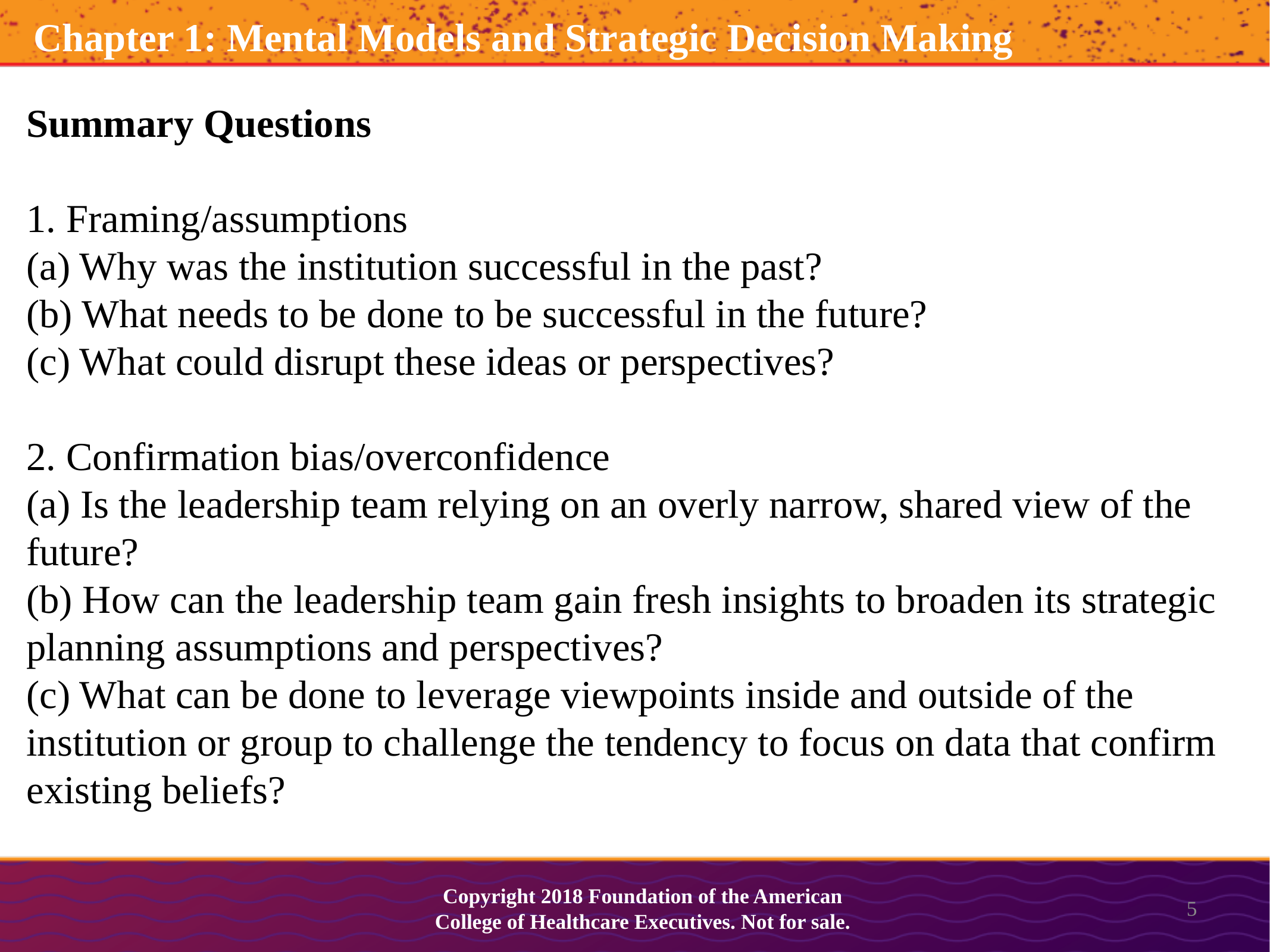

Chapter 1: Mental Models and Strategic Decision Making
Summary Questions

1. Framing/assumptions
(a) Why was the institution successful in the past?
(b) What needs to be done to be successful in the future?
(c) What could disrupt these ideas or perspectives?

2. Confirmation bias/overconfidence
(a) Is the leadership team relying on an overly narrow, shared view of the future?
(b) How can the leadership team gain fresh insights to broaden its strategic planning assumptions and perspectives?
(c) What can be done to leverage viewpoints inside and outside of the institution or group to challenge the tendency to focus on data that confirm existing beliefs?

Copyright 2018 Foundation of the American College of Healthcare Executives. Not for sale.
5